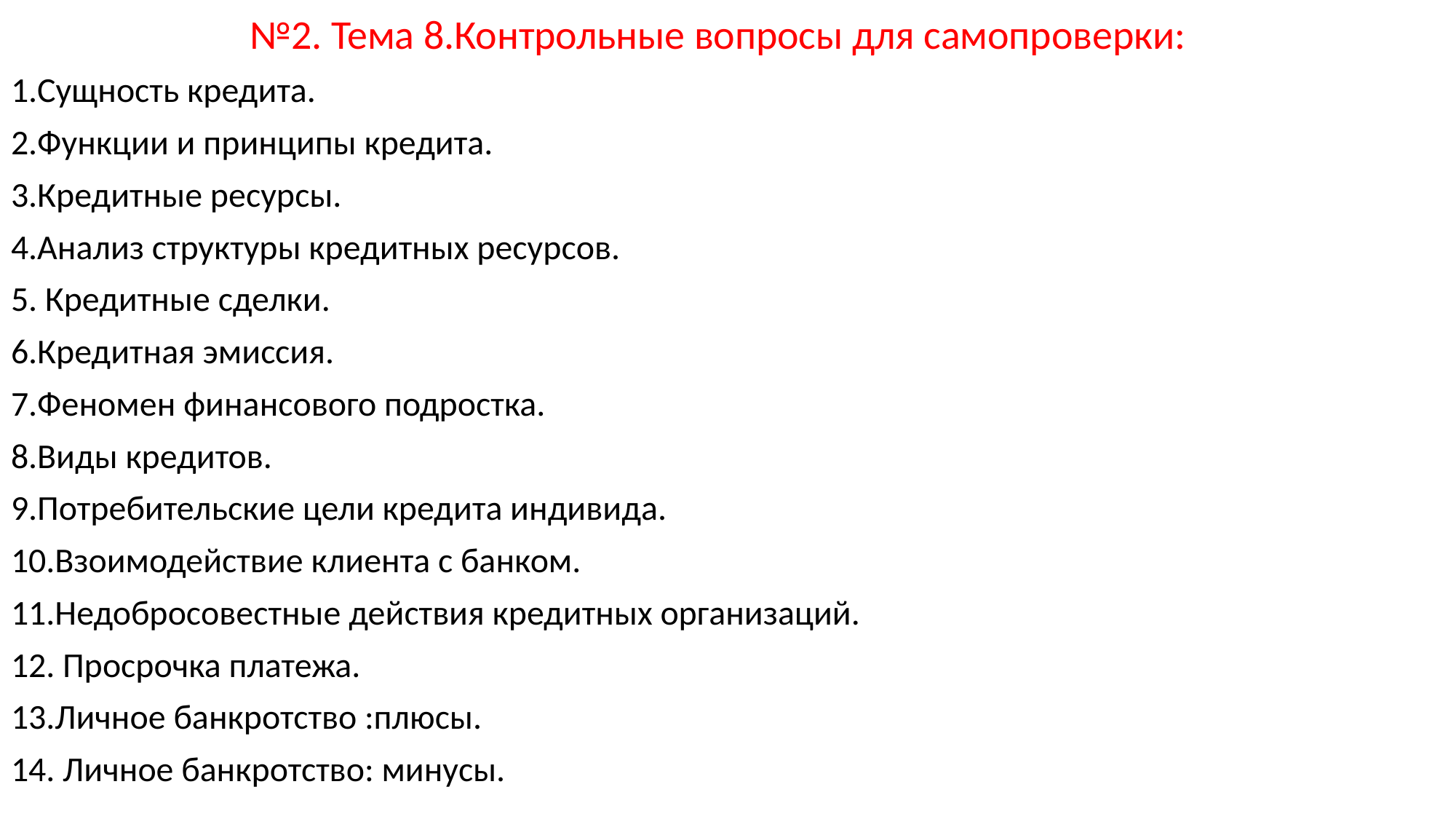

№2. Тема 8.Контрольные вопросы для самопроверки:
1.Сущность кредита.
2.Функции и принципы кредита.
3.Кредитные ресурсы.
4.Анализ структуры кредитных ресурсов.
5. Кредитные сделки.
6.Кредитная эмиссия.
7.Феномен финансового подростка.
8.Виды кредитов.
9.Потребительские цели кредита индивида.
10.Взоимодействие клиента с банком.
11.Недобросовестные действия кредитных организаций.
12. Просрочка платежа.
13.Личное банкротство :плюсы.
14. Личное банкротство: минусы.